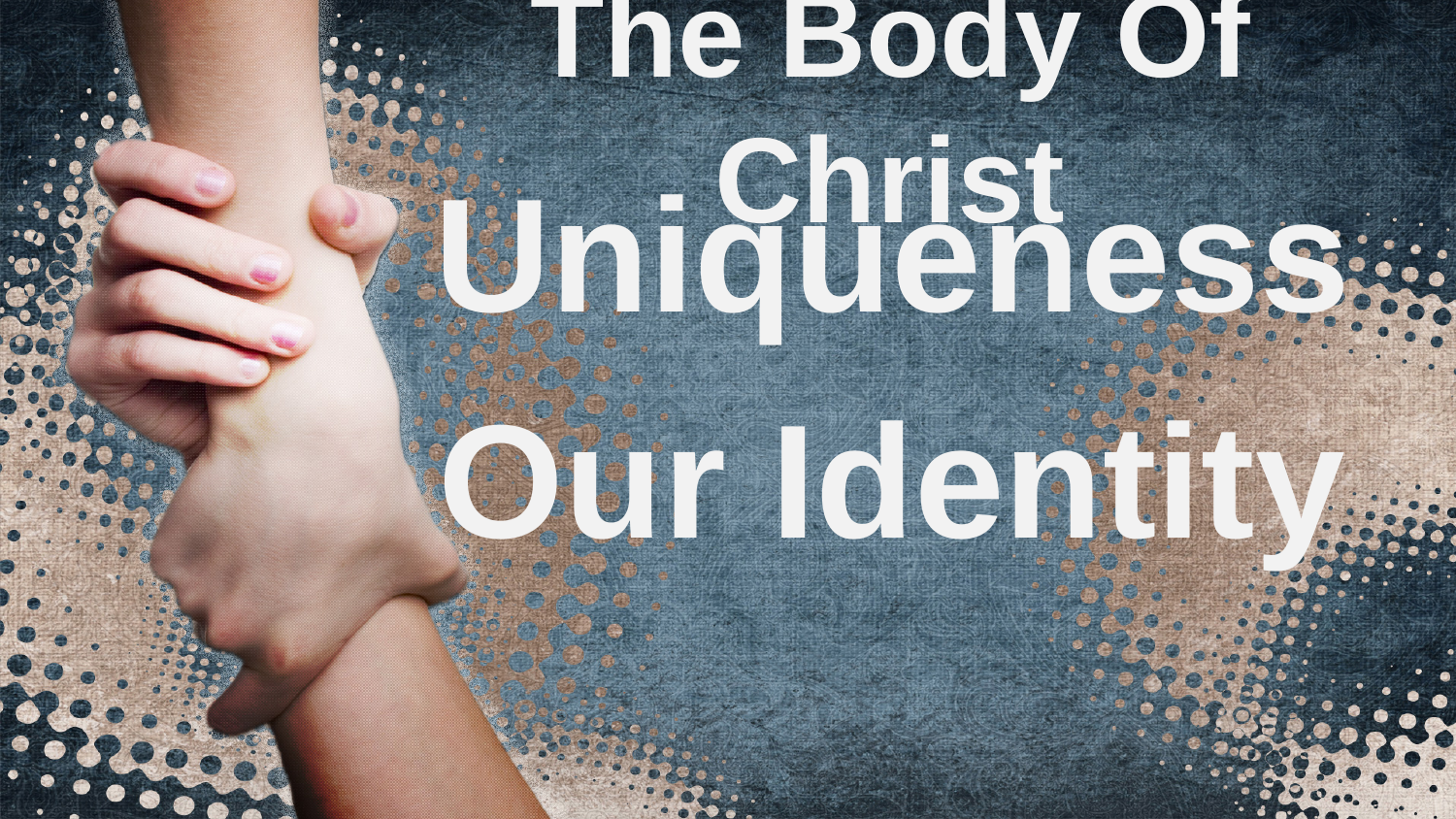

# The Body Of Christ
   Uniqueness
   Our Identity